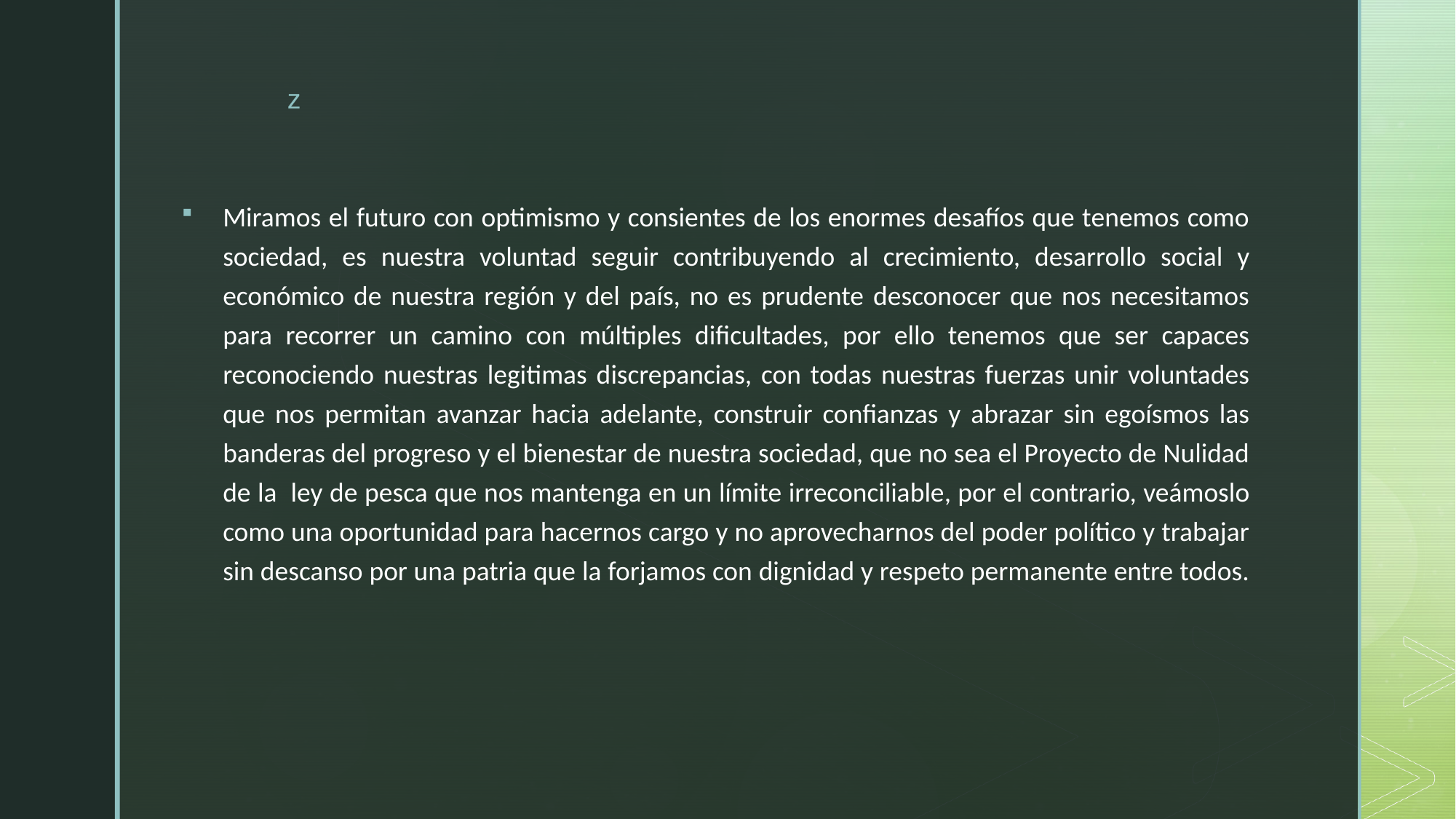

Miramos el futuro con optimismo y consientes de los enormes desafíos que tenemos como sociedad, es nuestra voluntad seguir contribuyendo al crecimiento, desarrollo social y económico de nuestra región y del país, no es prudente desconocer que nos necesitamos para recorrer un camino con múltiples dificultades, por ello tenemos que ser capaces reconociendo nuestras legitimas discrepancias, con todas nuestras fuerzas unir voluntades que nos permitan avanzar hacia adelante, construir confianzas y abrazar sin egoísmos las banderas del progreso y el bienestar de nuestra sociedad, que no sea el Proyecto de Nulidad de la  ley de pesca que nos mantenga en un límite irreconciliable, por el contrario, veámoslo como una oportunidad para hacernos cargo y no aprovecharnos del poder político y trabajar sin descanso por una patria que la forjamos con dignidad y respeto permanente entre todos.